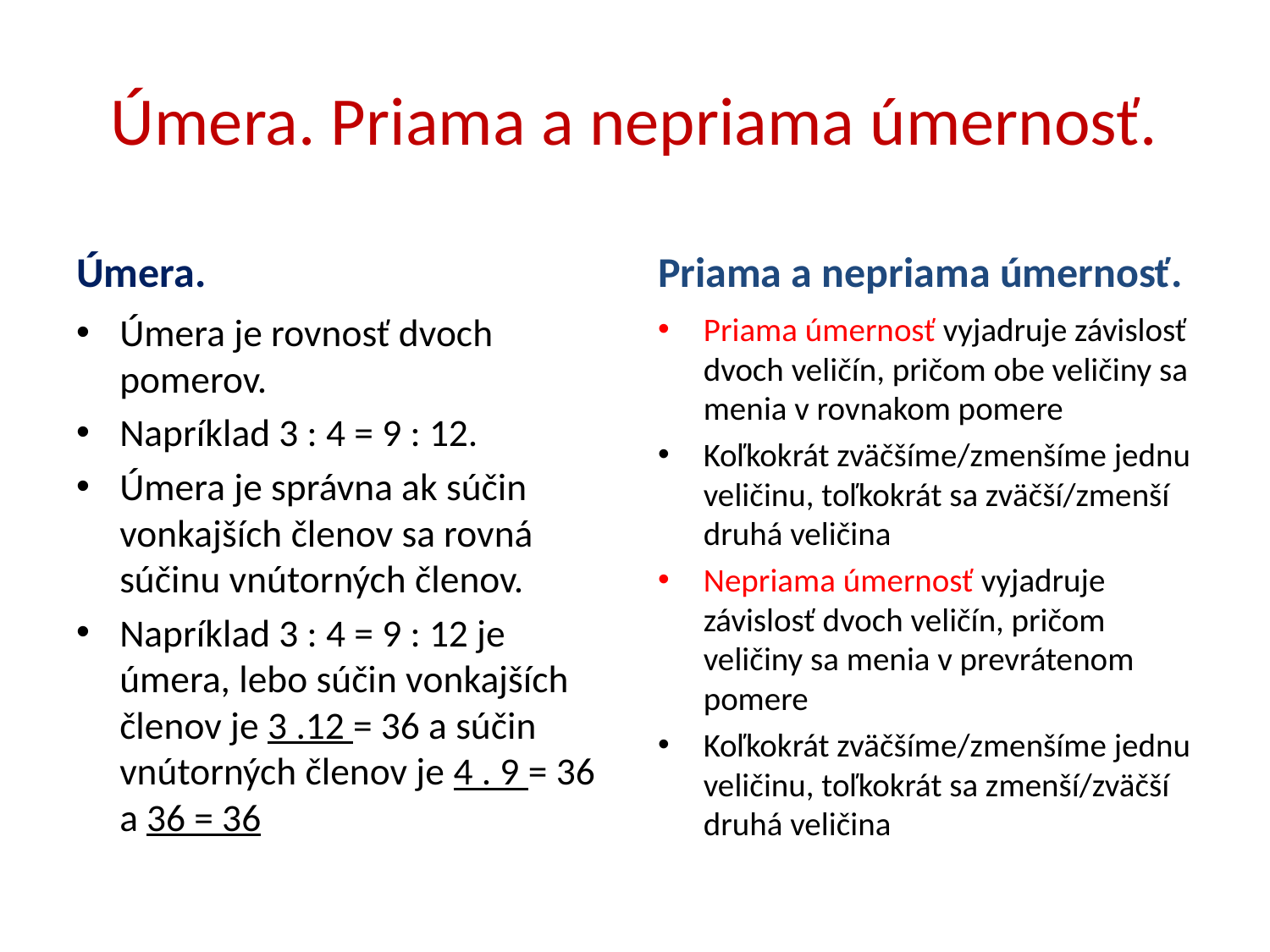

# Úmera. Priama a nepriama úmernosť.
Úmera.
Priama a nepriama úmernosť.
Úmera je rovnosť dvoch pomerov.
Napríklad 3 : 4 = 9 : 12.
Úmera je správna ak súčin vonkajších členov sa rovná súčinu vnútorných členov.
Napríklad 3 : 4 = 9 : 12 je úmera, lebo súčin vonkajších členov je 3 .12 = 36 a súčin vnútorných členov je 4 . 9 = 36 a 36 = 36
Priama úmernosť vyjadruje závislosť dvoch veličín, pričom obe veličiny sa menia v rovnakom pomere
Koľkokrát zväčšíme/zmenšíme jednu veličinu, toľkokrát sa zväčší/zmenší druhá veličina
Nepriama úmernosť vyjadruje závislosť dvoch veličín, pričom veličiny sa menia v prevrátenom pomere
Koľkokrát zväčšíme/zmenšíme jednu veličinu, toľkokrát sa zmenší/zväčší druhá veličina